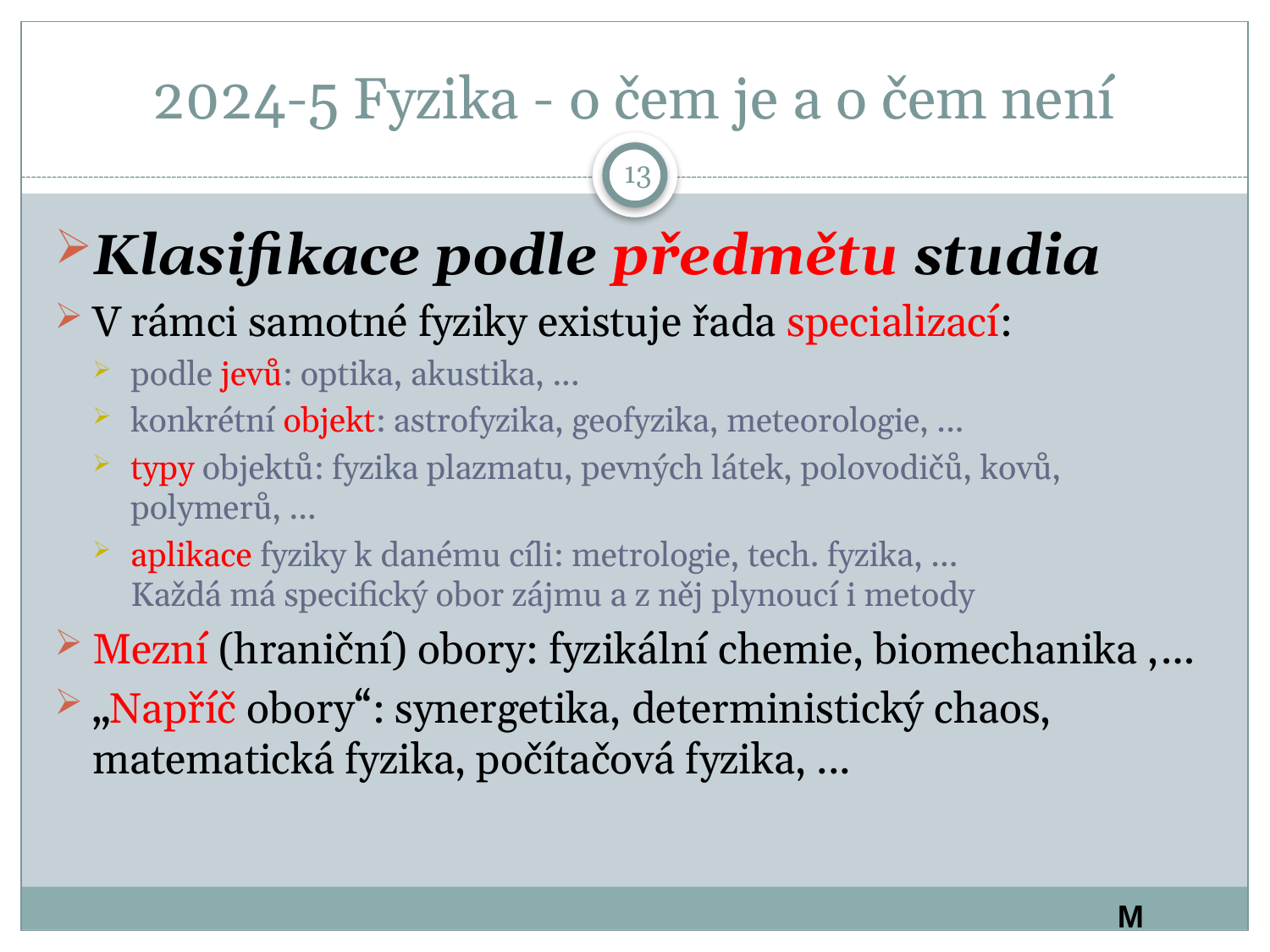

# 2024-5 Fyzika - o čem je a o čem není
13
Klasifikace podle předmětu studia
V rámci samotné fyziky existuje řada specializací:
podle jevů: optika, akustika, ...
konkrétní objekt: astrofyzika, geofyzika, meteorologie, ...
typy objektů: fyzika plazmatu, pevných látek, polovodičů, kovů, polymerů, ...
aplikace fyziky k danému cíli: metrologie, tech. fyzika, ...
Každá má specifický obor zájmu a z něj plynoucí i metody
Mezní (hraniční) obory: fyzikální chemie, biomechanika ,…
„Napříč obory“: synergetika, deterministický chaos, matematická fyzika, počítačová fyzika, ...

M